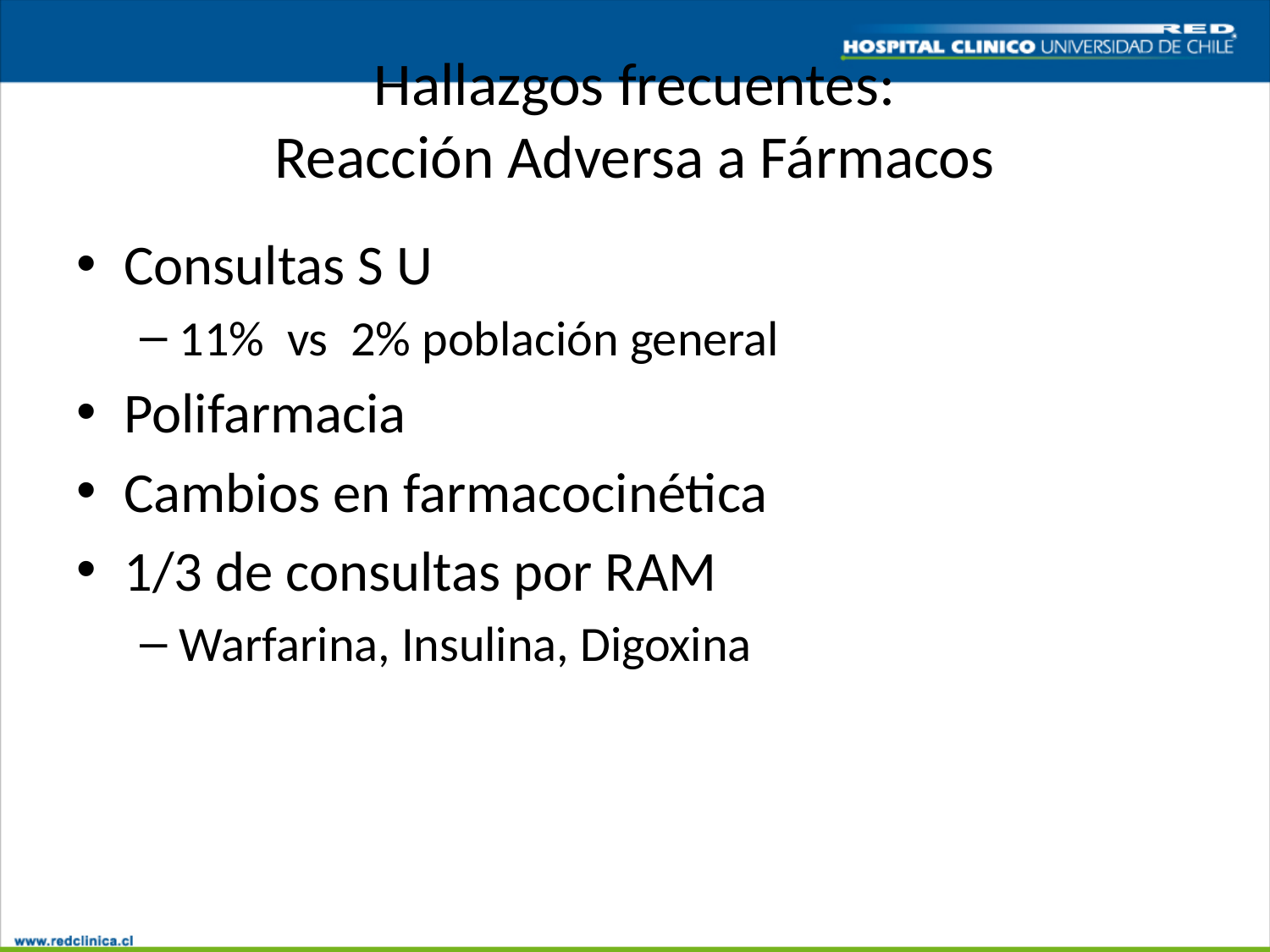

# Hallazgos frecuentes: Reacción Adversa a Fármacos
Consultas S U
11%  vs  2% población general
Polifarmacia
Cambios en farmacocinética
1/3 de consultas por RAM
Warfarina, Insulina, Digoxina